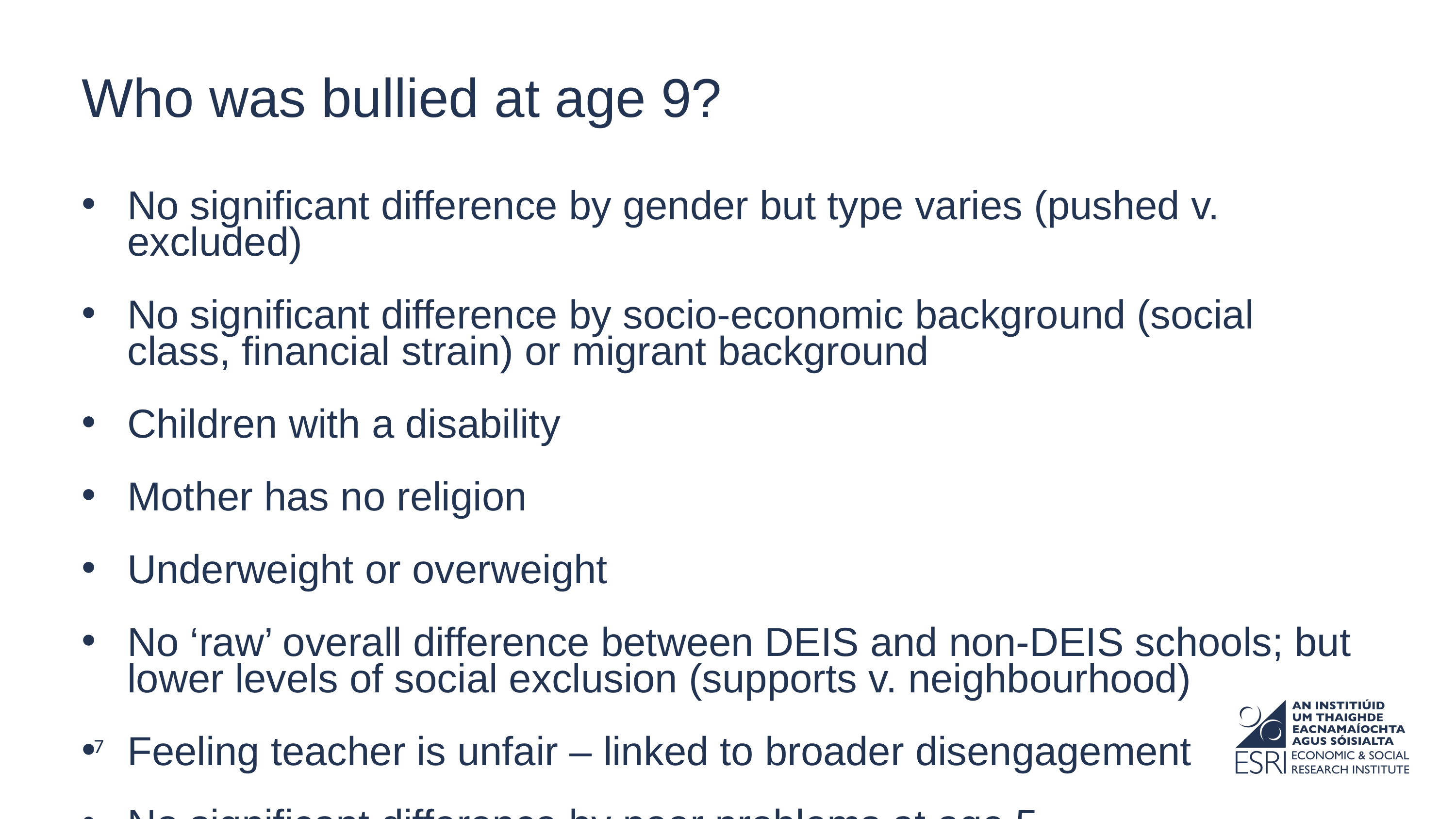

Who was bullied at age 9?

No significant difference by gender but type varies (pushed v. excluded)

No significant difference by socio-economic background (social  class, financial strain) or migrant background

Children with a disability

Mother has no religion

Underweight or overweight

No ‘raw’ overall difference between DEIS and non-DEIS schools; but lower levels of social exclusion (supports v. neighbourhood)

Feeling teacher is unfair – linked to broader disengagement

No significant difference by peer problems at age 5

7